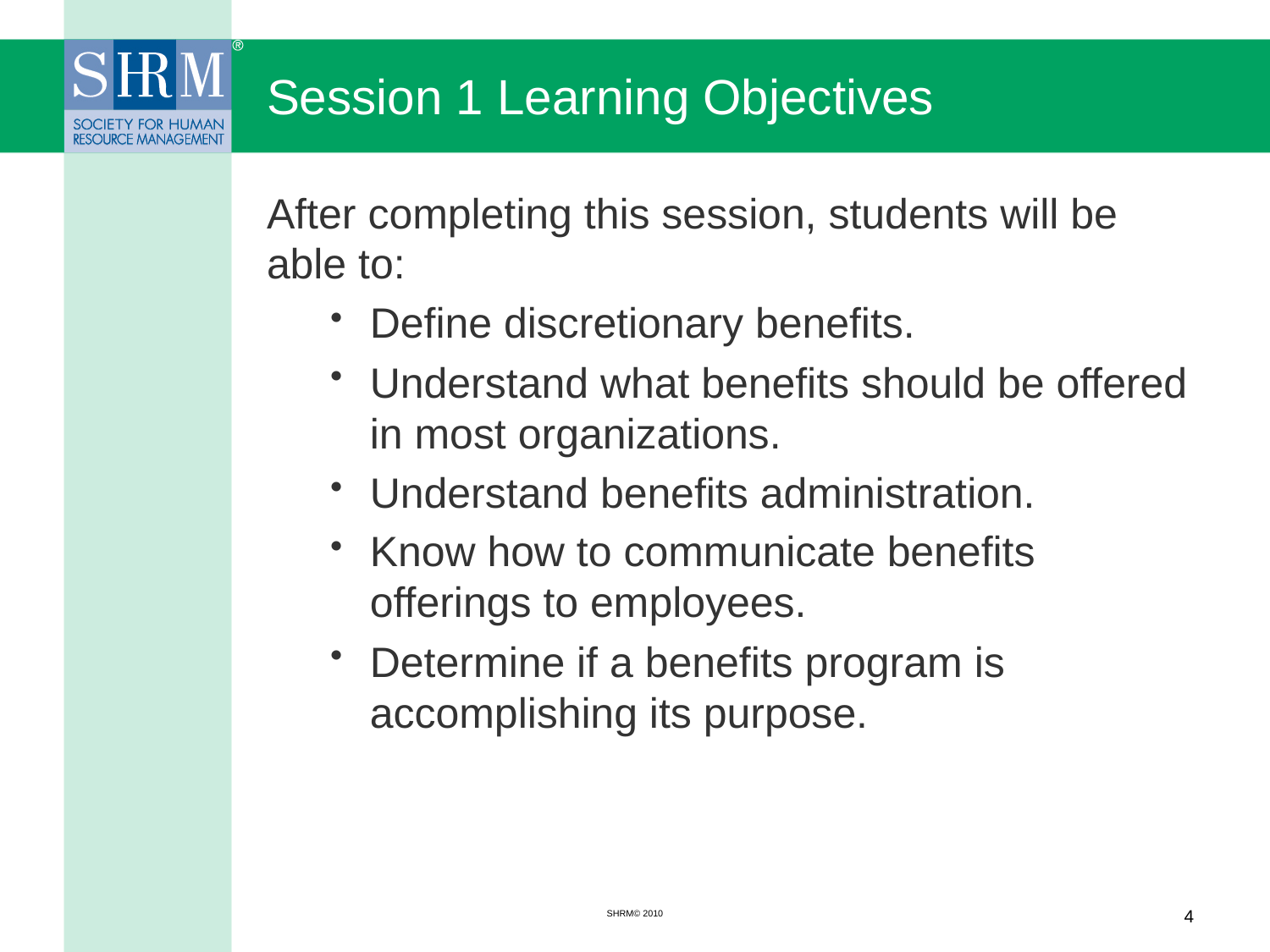

# Session 1 Learning Objectives
After completing this session, students will be able to:
Define discretionary benefits.
Understand what benefits should be offered in most organizations.
Understand benefits administration.
Know how to communicate benefits offerings to employees.
Determine if a benefits program is accomplishing its purpose.
SHRM© 2010
4